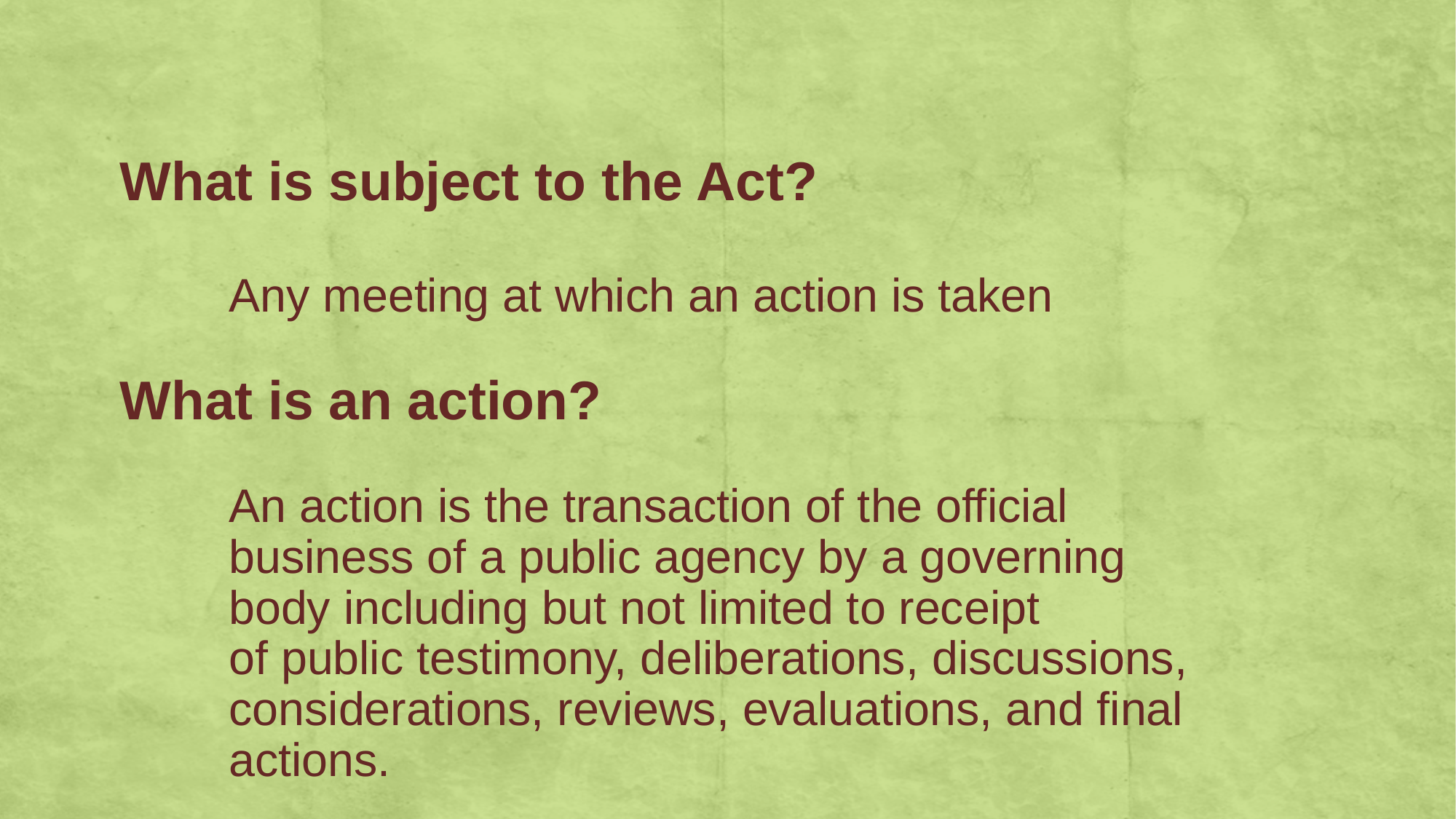

What is subject to the Act?
	Any meeting at which an action is taken
What is an action?
	An action is the transaction of the official
	business of a public agency by a governing
	body including but not limited to receipt
	of public testimony, deliberations, discussions,
	considerations, reviews, evaluations, and final
	actions.